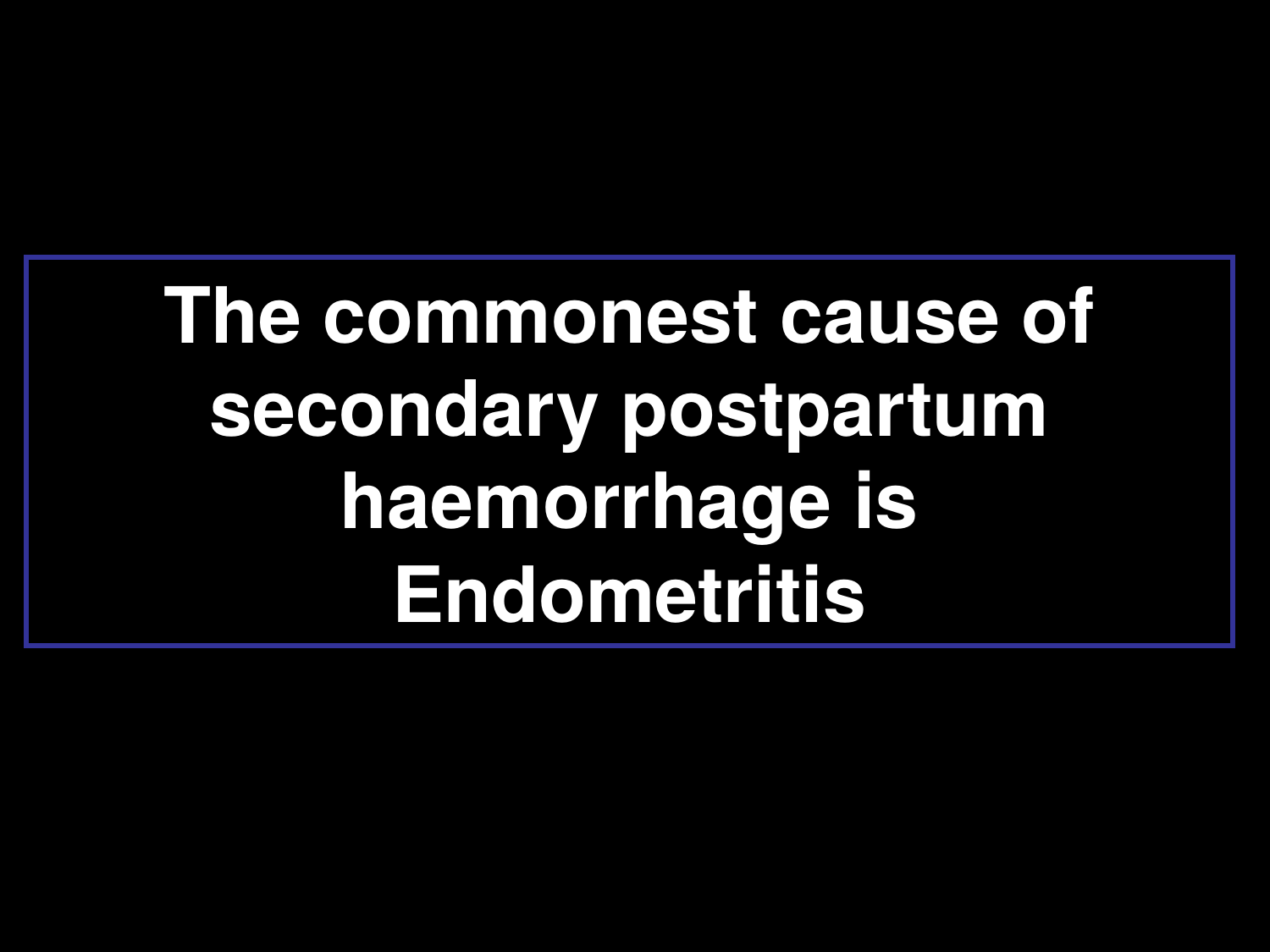

# The commonest cause of secondary postpartum haemorrhage is Endometritis